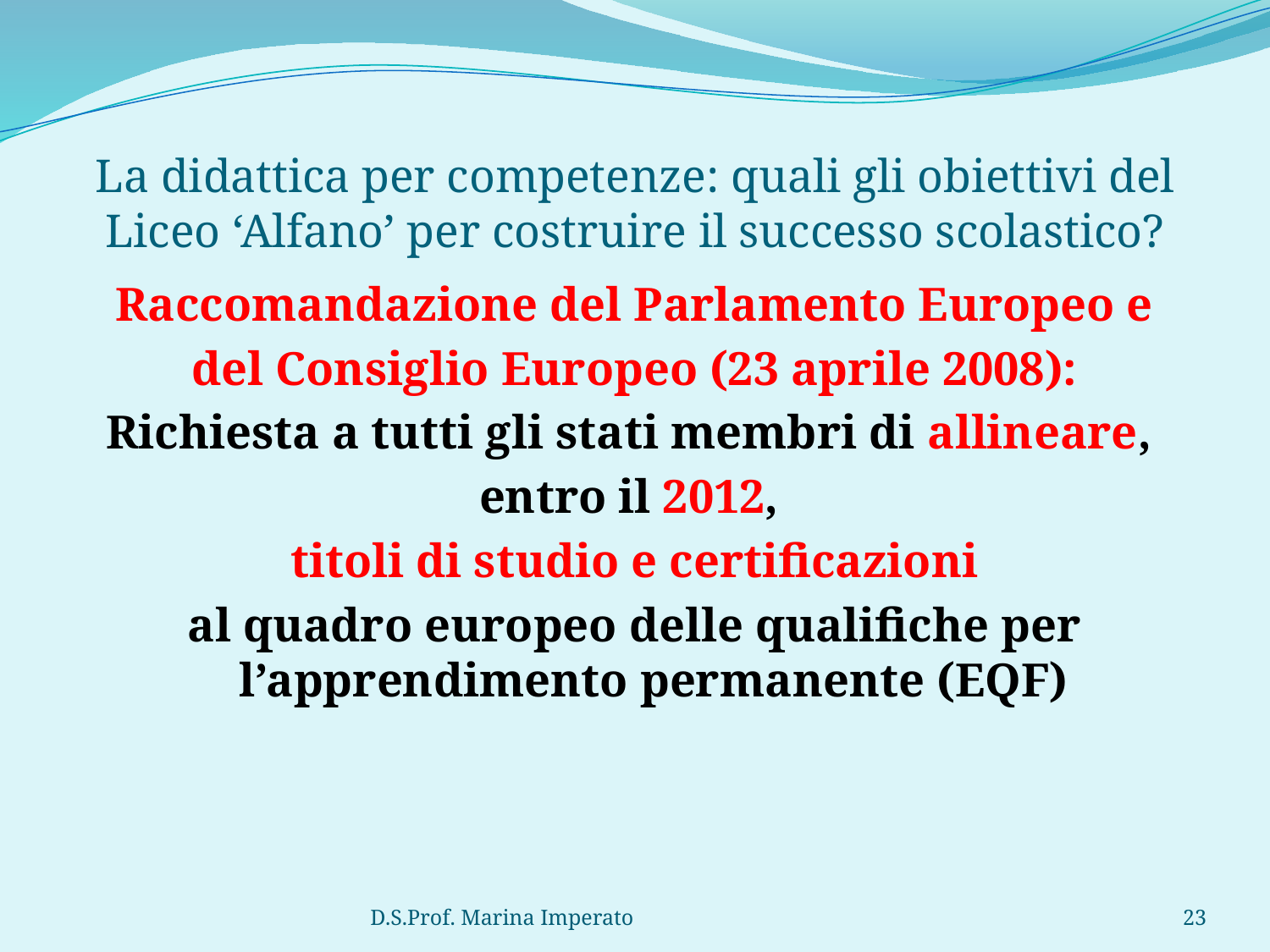

# La didattica per competenze: quali gli obiettivi del Liceo ‘Alfano’ per costruire il successo scolastico?
Raccomandazione del Parlamento Europeo e
del Consiglio Europeo (23 aprile 2008):
Richiesta a tutti gli stati membri di allineare,
entro il 2012,
titoli di studio e certificazioni
al quadro europeo delle qualifiche per l’apprendimento permanente (EQF)
D.S.Prof. Marina Imperato
23